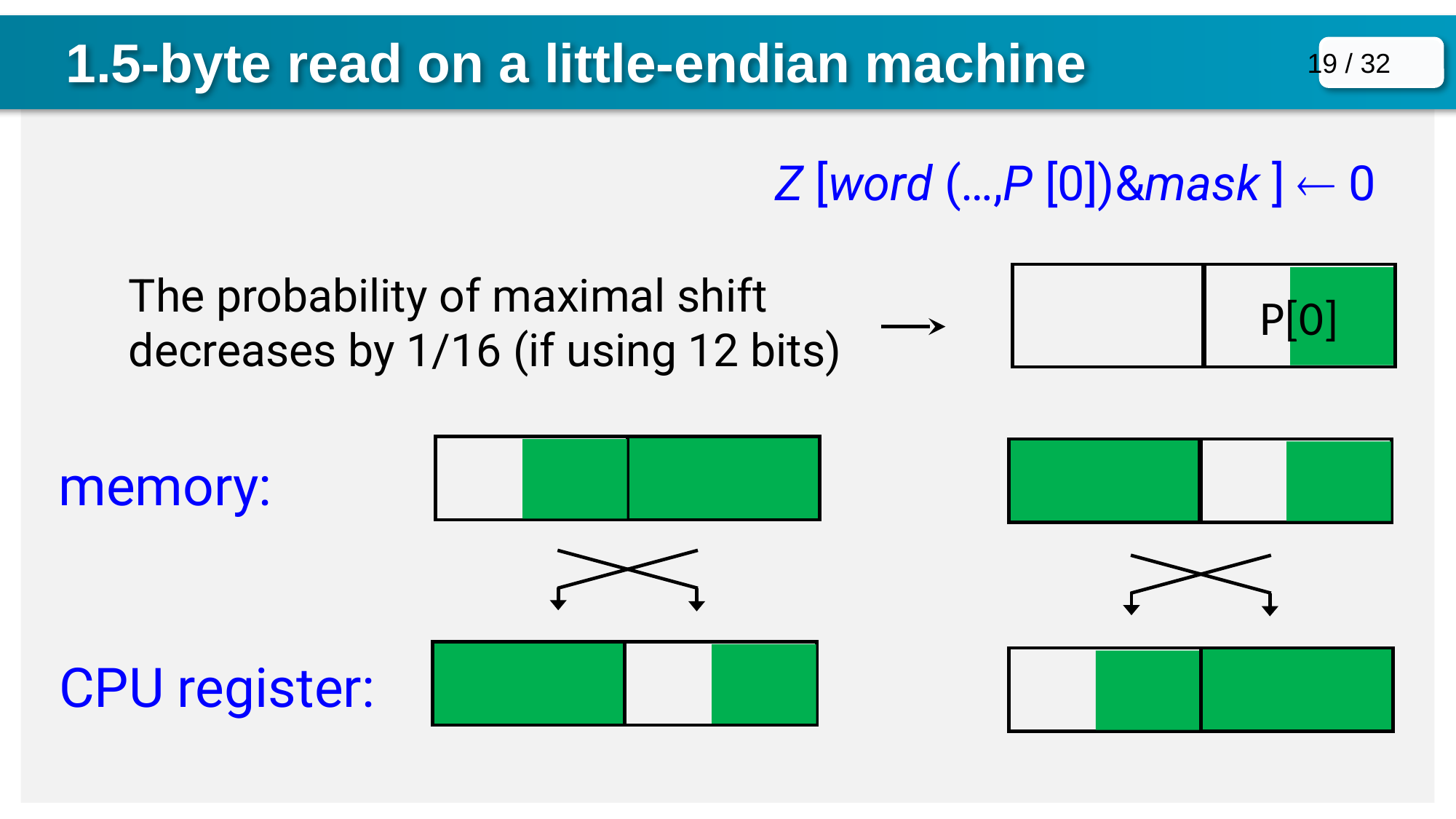

1.5-byte read on a little-endian machine
Z [word (…,P [0])&mask ] ← 0

P[0]

The probability of maximal shift decreases by 1/16 (if using 12 bits)

memory:

CPU register: